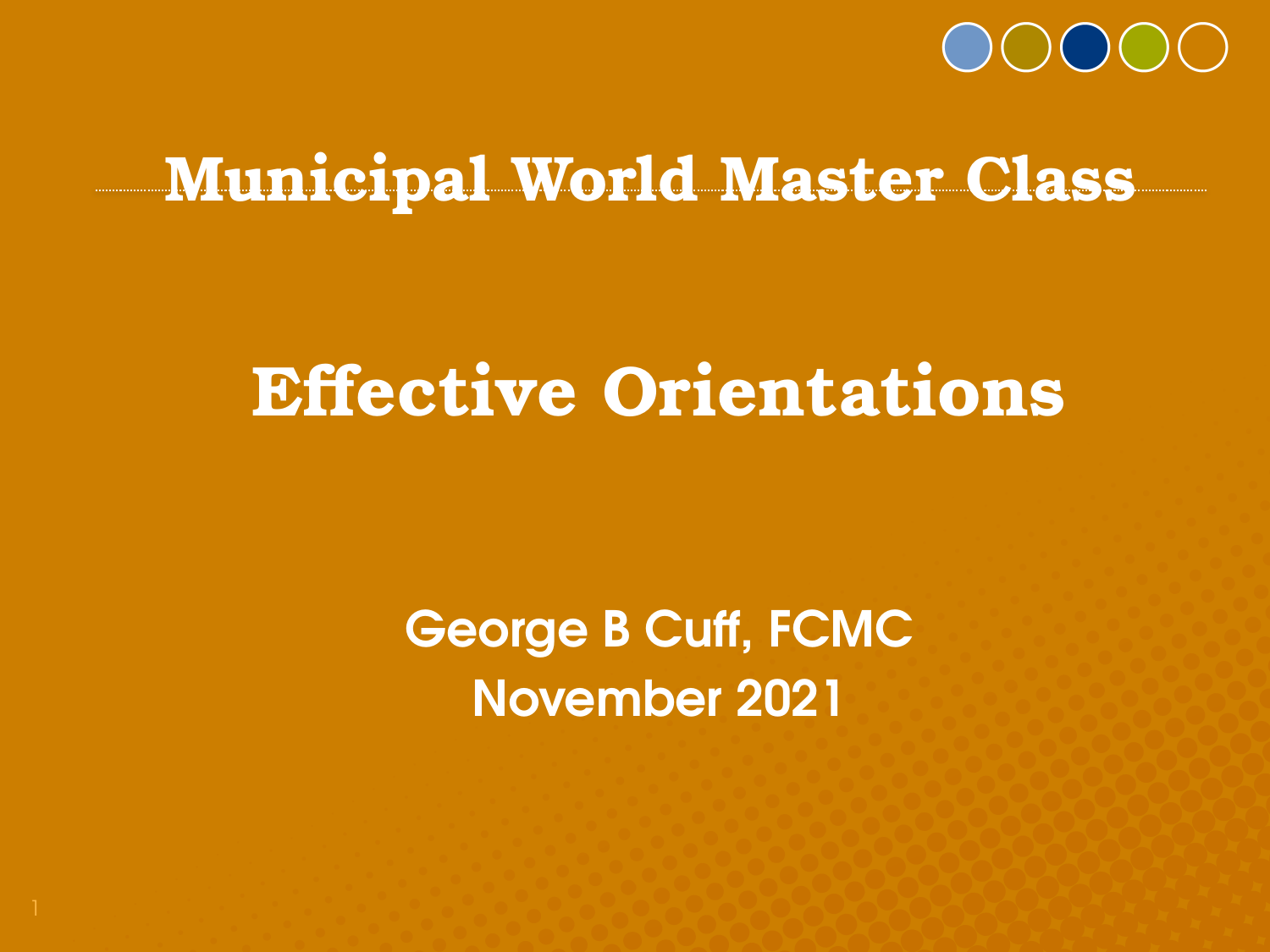

Municipal World Master Class
Effective Orientations

George B Cuff, FCMC
November 2021